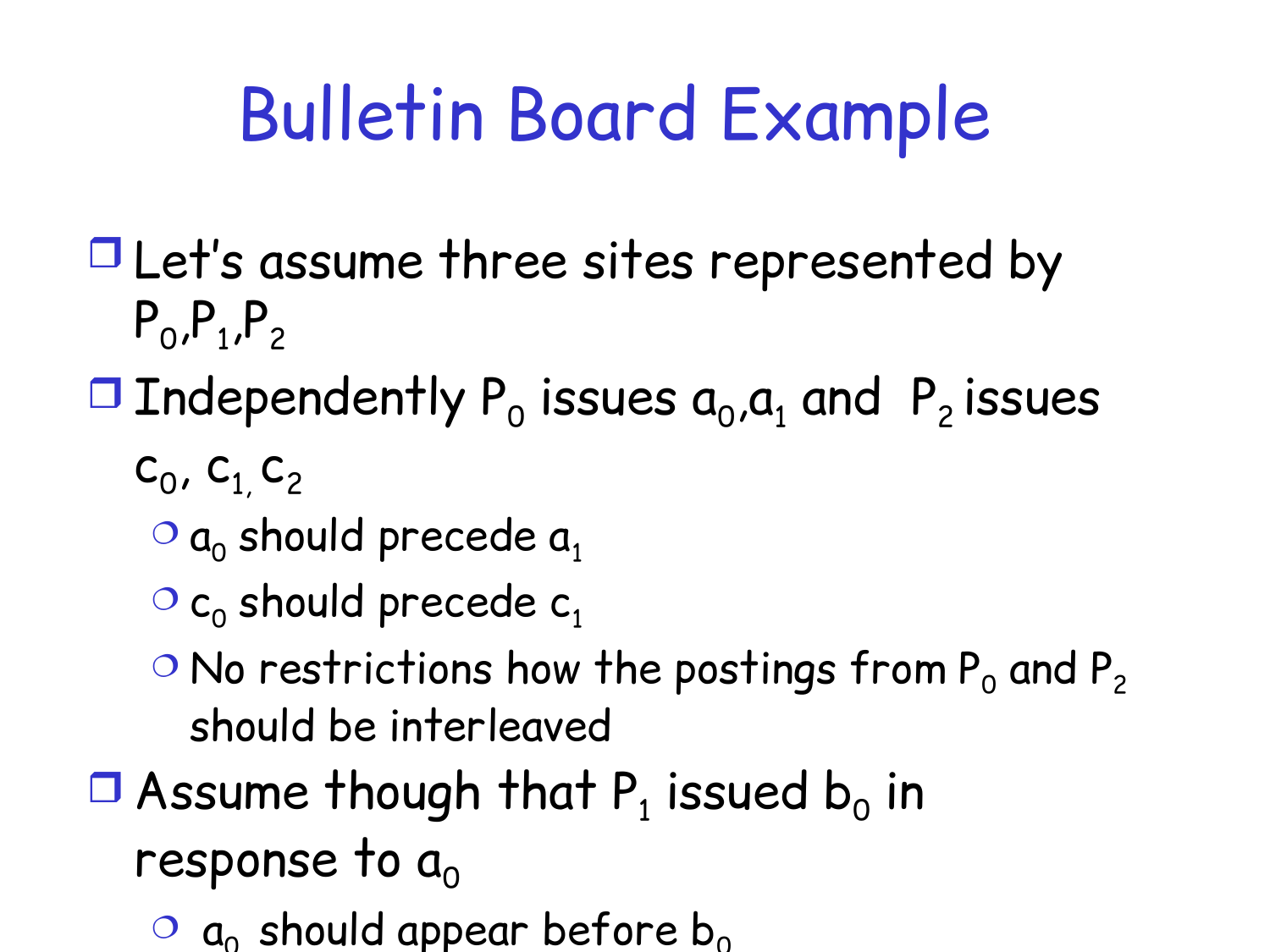

# Bulletin Board Example
Let’s assume three sites represented by P0,P1,P2
Independently P0 issues a0,a1 and  P2 issues c0, c1, c2
a0 should precede a1
c0 should precede c1
No restrictions how the postings from P0 and P2 should be interleaved
Assume though that P1 issued b0 in response to a0
 a0  should appear before b0